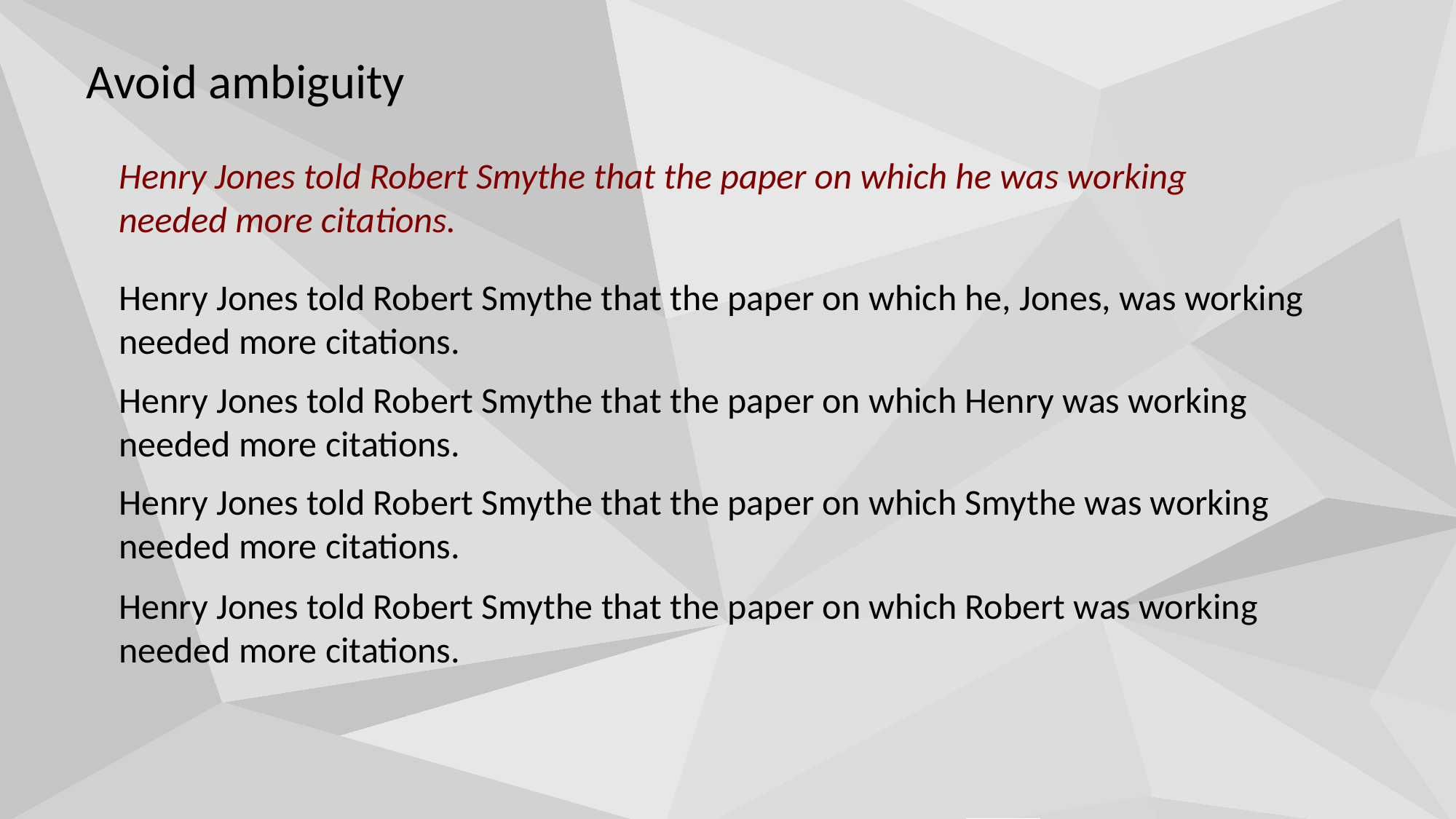

Avoid ambiguity
Henry Jones told Robert Smythe that the paper on which he was working needed more citations.

Henry Jones told Robert Smythe that the paper on which he, Jones, was working needed more citations.
Henry Jones told Robert Smythe that the paper on which Henry was working needed more citations.
Henry Jones told Robert Smythe that the paper on which Smythe was working needed more citations.
Henry Jones told Robert Smythe that the paper on which Robert was working needed more citations.